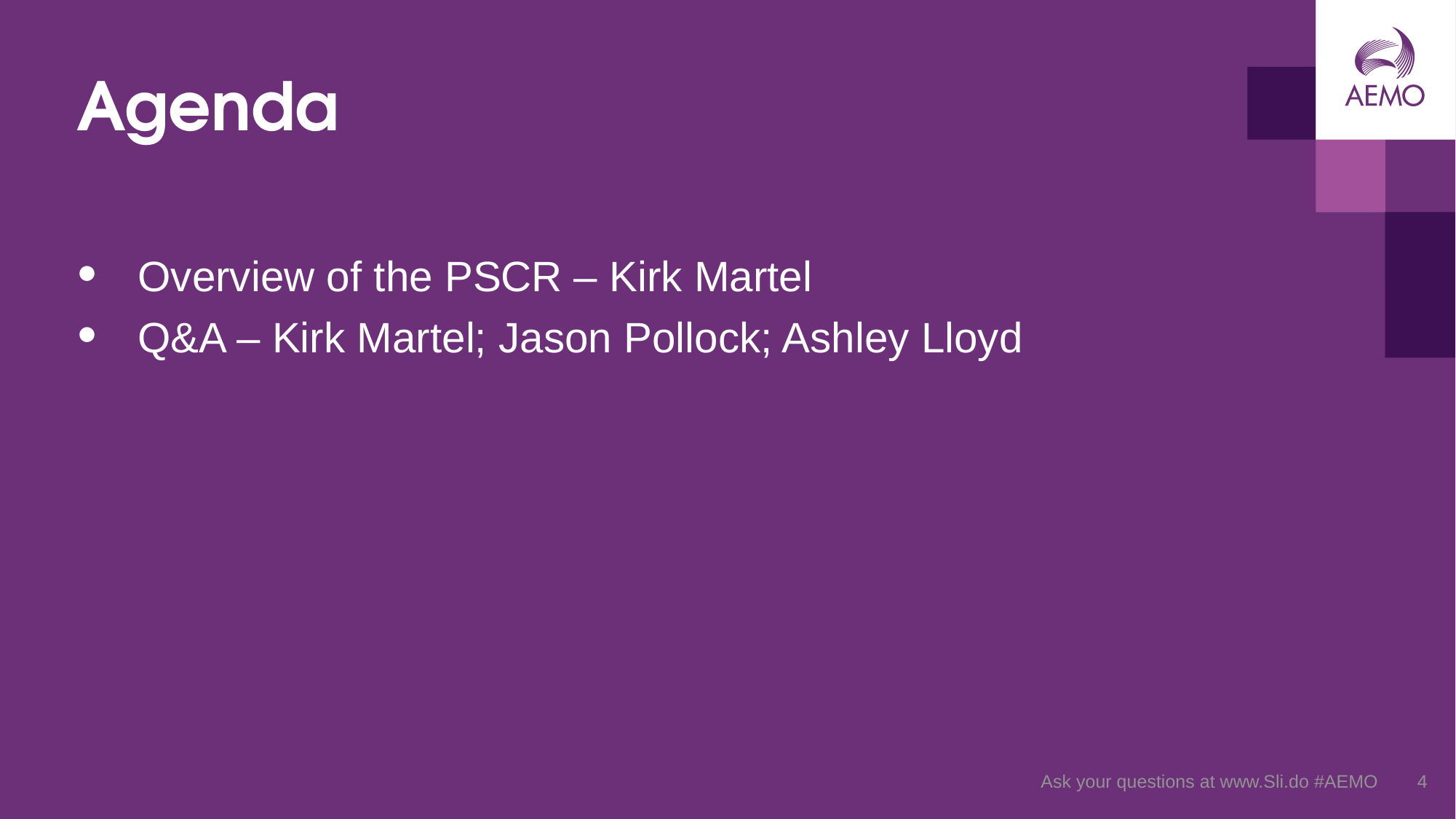

# Agenda
Overview of the PSCR – Kirk Martel
Q&A – Kirk Martel; Jason Pollock; Ashley Lloyd

Ask your questions at www.Sli.do #AEMO
4